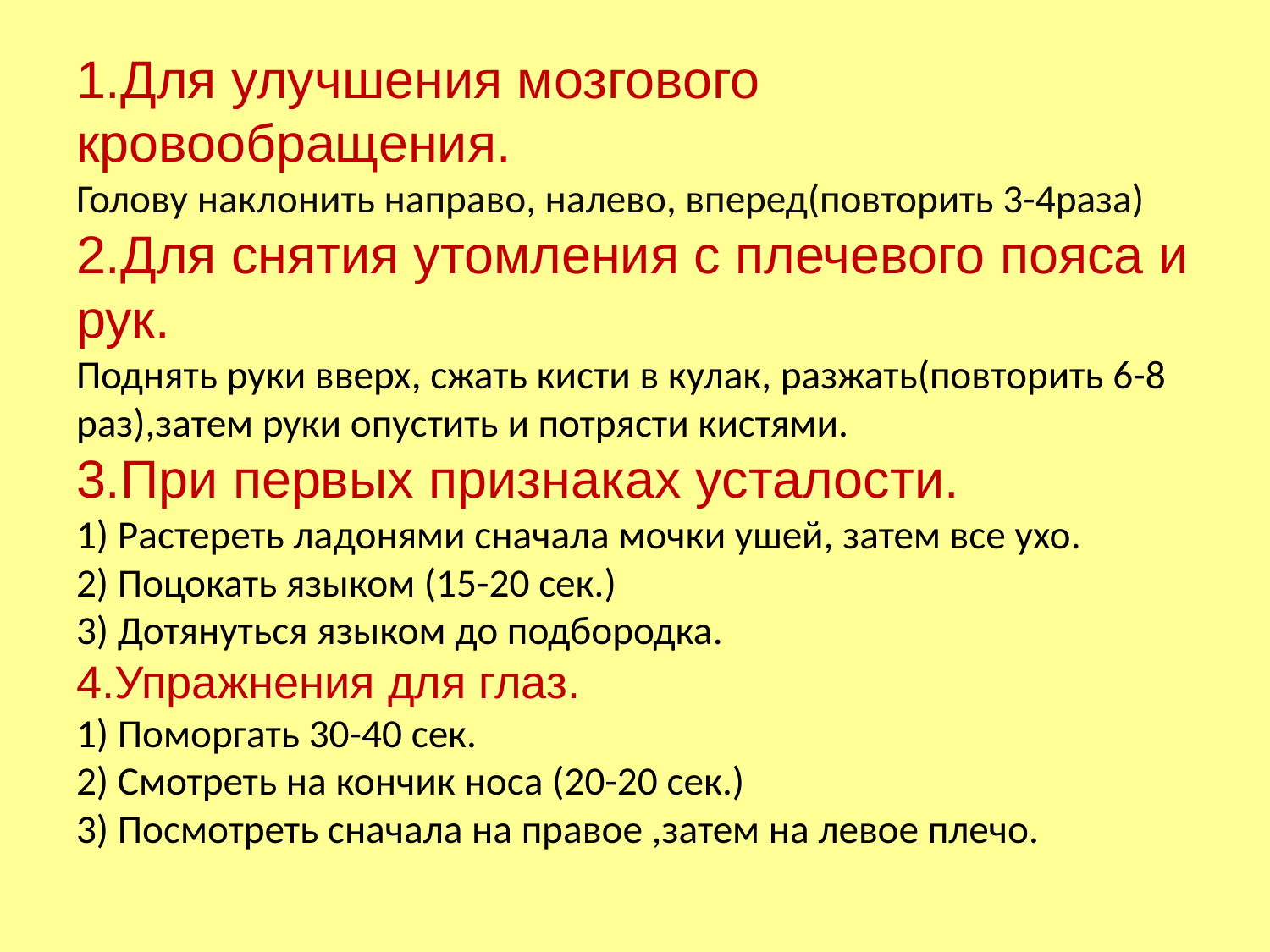

# 1.Для улучшения мозгового кровообращения. Голову наклонить направо, налево, вперед(повторить 3-4раза) 2.Для снятия утомления с плечевого пояса и рук. Поднять руки вверх, сжать кисти в кулак, разжать(повторить 6-8 раз),затем руки опустить и потрясти кистями. 3.При первых признаках усталости. 1) Растереть ладонями сначала мочки ушей, затем все ухо. 2) Поцокать языком (15-20 сек.) 3) Дотянуться языком до подбородка. 4.Упражнения для глаз. 1) Поморгать 30-40 сек. 2) Смотреть на кончик носа (20-20 сек.) 3) Посмотреть сначала на правое ,затем на левое плечо.